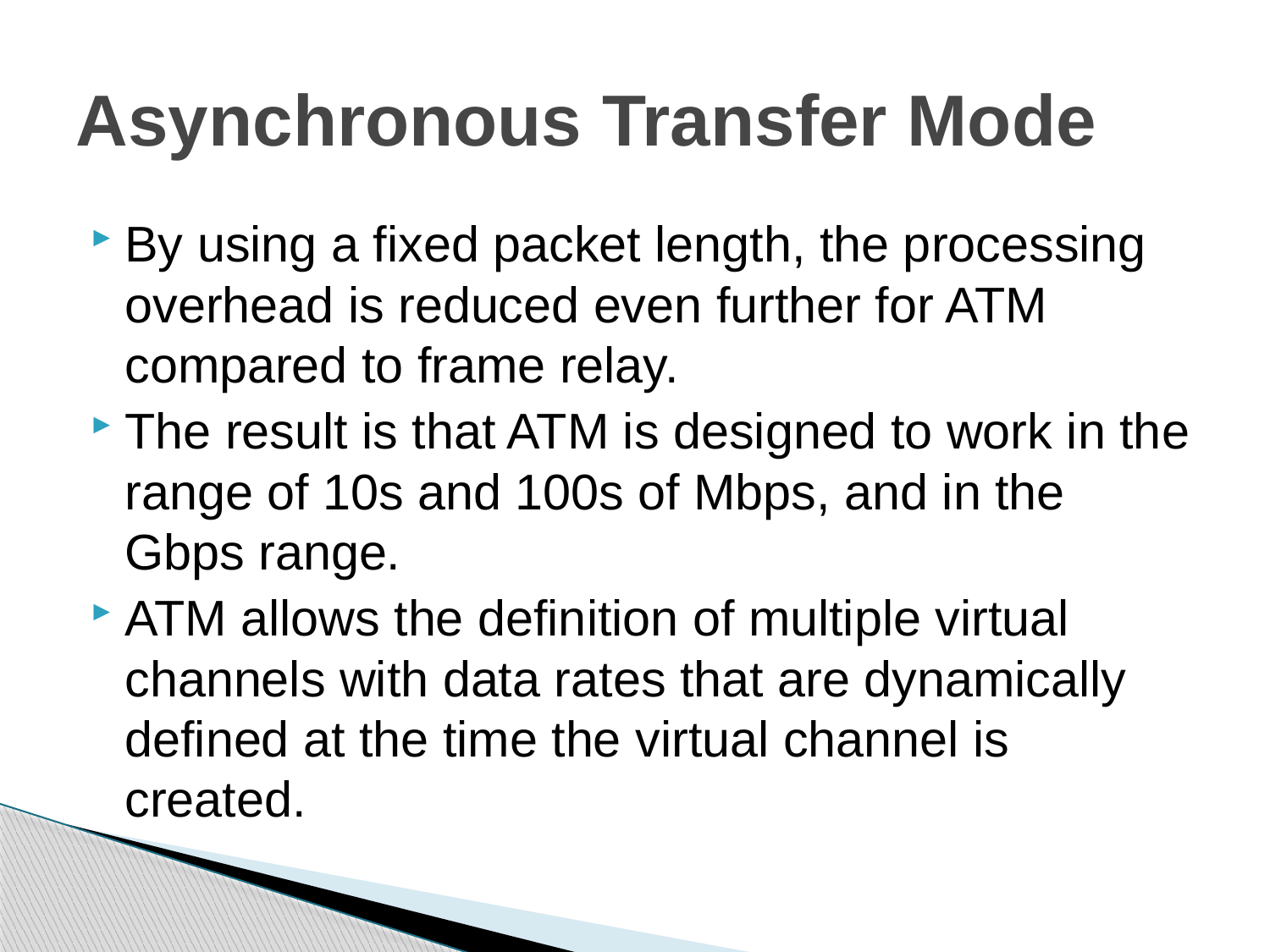

# Asynchronous Transfer Mode
By using a fixed packet length, the processing overhead is reduced even further for ATM compared to frame relay.
The result is that ATM is designed to work in the range of 10s and 100s of Mbps, and in the Gbps range.
ATM allows the definition of multiple virtual channels with data rates that are dynamically defined at the time the virtual channel is created.